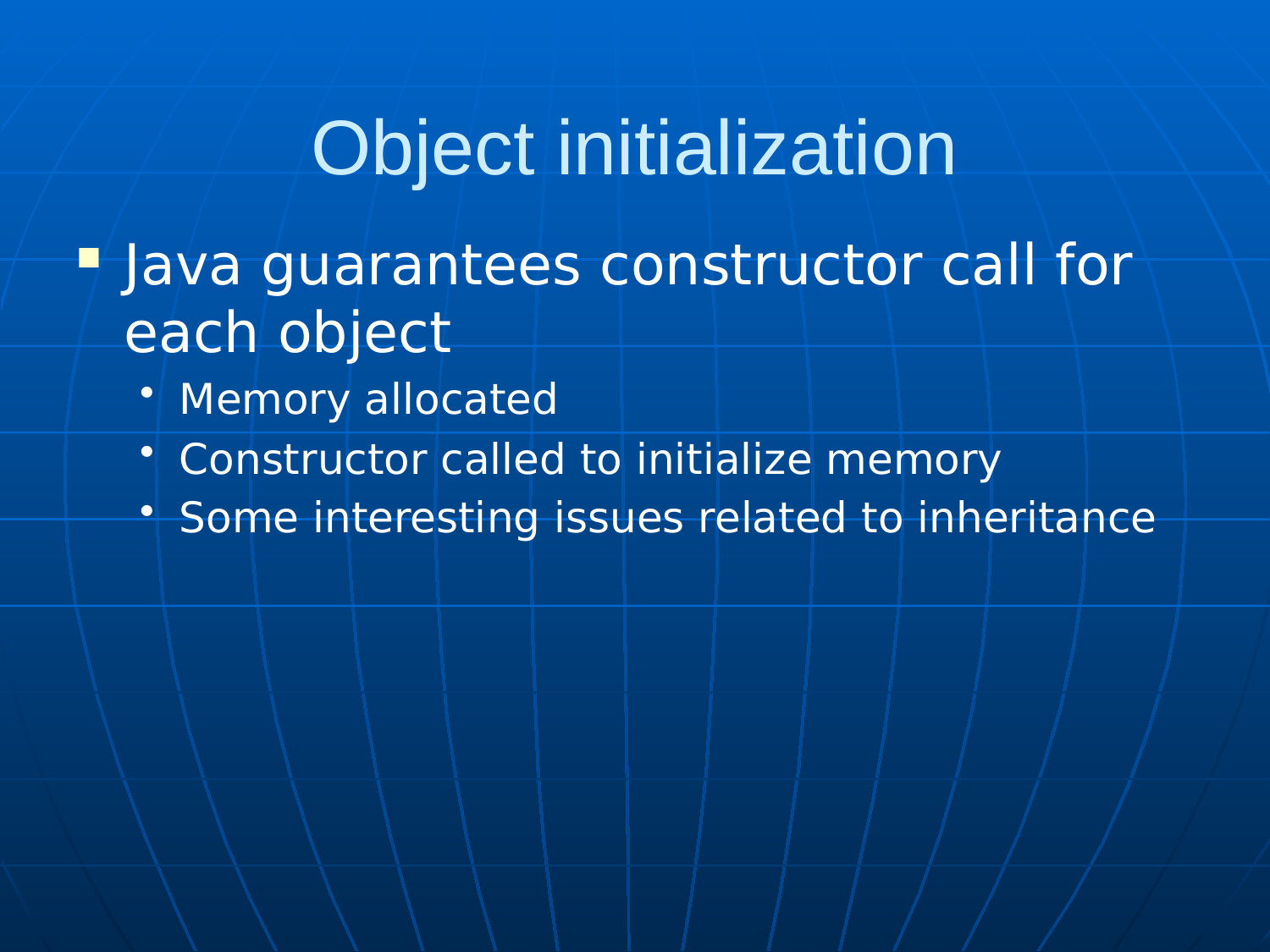

Object initialization
Java guarantees constructor call for each object
Memory allocated
Constructor called to initialize memory
Some interesting issues related to inheritance